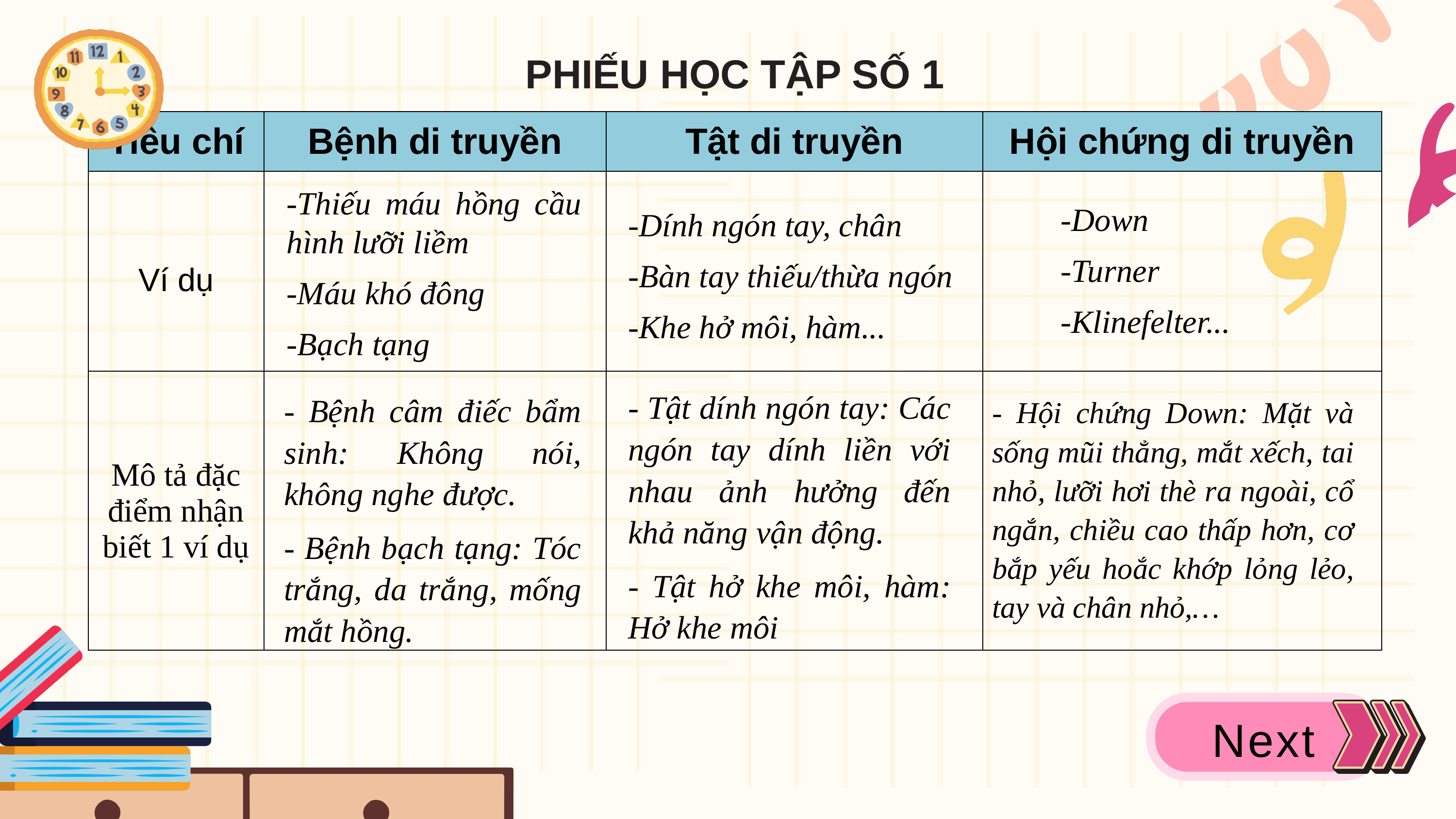

PHIẾU HỌC TẬP SỐ 1

| Tiêu chí | Bệnh di truyền | Tật di truyền | Hội chứng di truyền |
| --- | --- | --- | --- |
| Ví dụ |  |  |  |
| Mô tả đặc điểm nhận biết 1 ví dụ |  |  |  |
-Thiếu máu hồng cầu hình lưỡi liềm
-Máu khó đông
-Bạch tạng
-Down
-Turner
-Klinefelter...
-Dính ngón tay, chân
-Bàn tay thiếu/thừa ngón
-Khe hở môi, hàm...
- Tật dính ngón tay: Các ngón tay dính liền với nhau ảnh hưởng đến khả năng vận động.
- Tật hở khe môi, hàm: Hở khe môi
- Bệnh câm điếc bẩm sinh: Không nói, không nghe được.
- Bệnh bạch tạng: Tóc trắng, da trắng, mống mắt hồng.
- Hội chứng Down: Mặt và sống mũi thẳng, mắt xếch, tai nhỏ, lưỡi hơi thè ra ngoài, cổ ngắn, chiều cao thấp hơn, cơ bắp yếu hoắc khớp lỏng lẻo, tay và chân nhỏ,…

Next